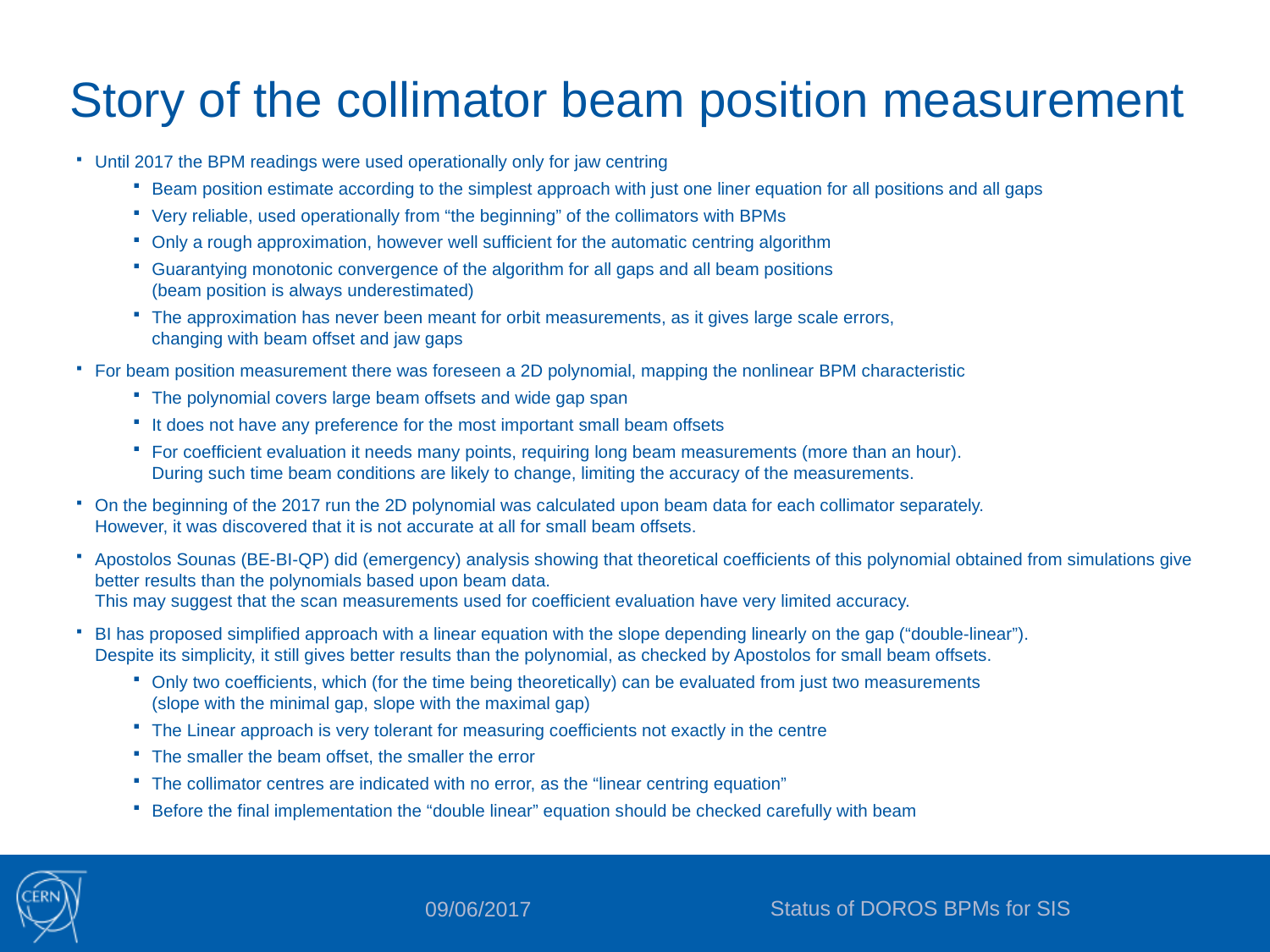

# Story of the collimator beam position measurement
Until 2017 the BPM readings were used operationally only for jaw centring
Beam position estimate according to the simplest approach with just one liner equation for all positions and all gaps
Very reliable, used operationally from “the beginning” of the collimators with BPMs
Only a rough approximation, however well sufficient for the automatic centring algorithm
Guarantying monotonic convergence of the algorithm for all gaps and all beam positions
(beam position is always underestimated)
The approximation has never been meant for orbit measurements, as it gives large scale errors,
changing with beam offset and jaw gaps
For beam position measurement there was foreseen a 2D polynomial, mapping the nonlinear BPM characteristic
The polynomial covers large beam offsets and wide gap span
It does not have any preference for the most important small beam offsets
For coefficient evaluation it needs many points, requiring long beam measurements (more than an hour).
During such time beam conditions are likely to change, limiting the accuracy of the measurements.
On the beginning of the 2017 run the 2D polynomial was calculated upon beam data for each collimator separately.
However, it was discovered that it is not accurate at all for small beam offsets.
Apostolos Sounas (BE-BI-QP) did (emergency) analysis showing that theoretical coefficients of this polynomial obtained from simulations give better results than the polynomials based upon beam data.
This may suggest that the scan measurements used for coefficient evaluation have very limited accuracy.
BI has proposed simplified approach with a linear equation with the slope depending linearly on the gap (“double-linear”).
Despite its simplicity, it still gives better results than the polynomial, as checked by Apostolos for small beam offsets.
Only two coefficients, which (for the time being theoretically) can be evaluated from just two measurements
(slope with the minimal gap, slope with the maximal gap)
The Linear approach is very tolerant for measuring coefficients not exactly in the centre
The smaller the beam offset, the smaller the error
The collimator centres are indicated with no error, as the “linear centring equation”
Before the final implementation the “double linear” equation should be checked carefully with beam
Status of DOROS BPMs for SIS
09/06/2017